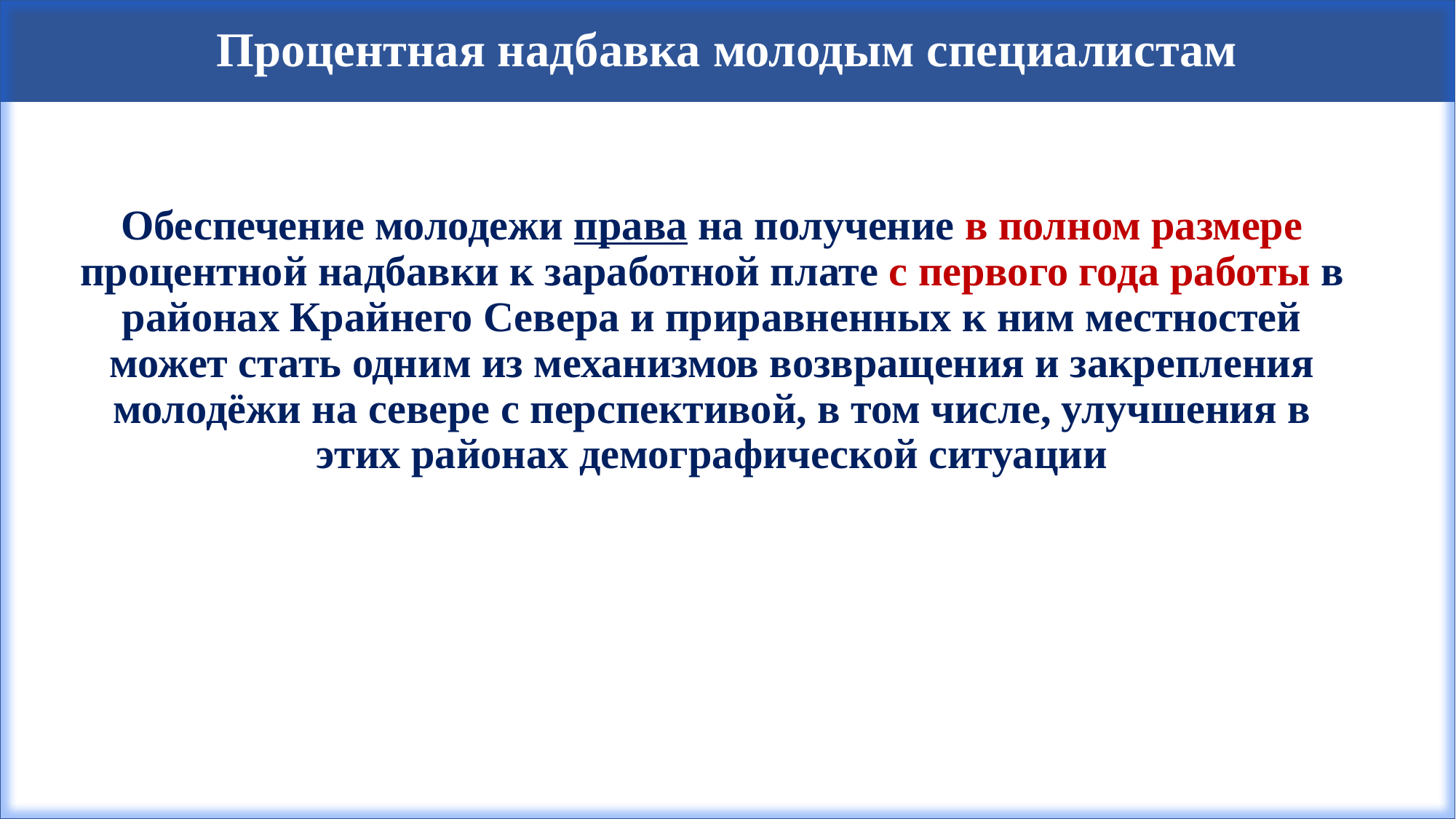

# Процентная надбавка молодым специалистам
Обеспечение молодежи права на получение в полном размере процентной надбавки к заработной плате с первого года работы в районах Крайнего Севера и приравненных к ним местностей может стать одним из механизмов возвращения и закрепления молодёжи на севере с перспективой, в том числе, улучшения в этих районах демографической ситуации